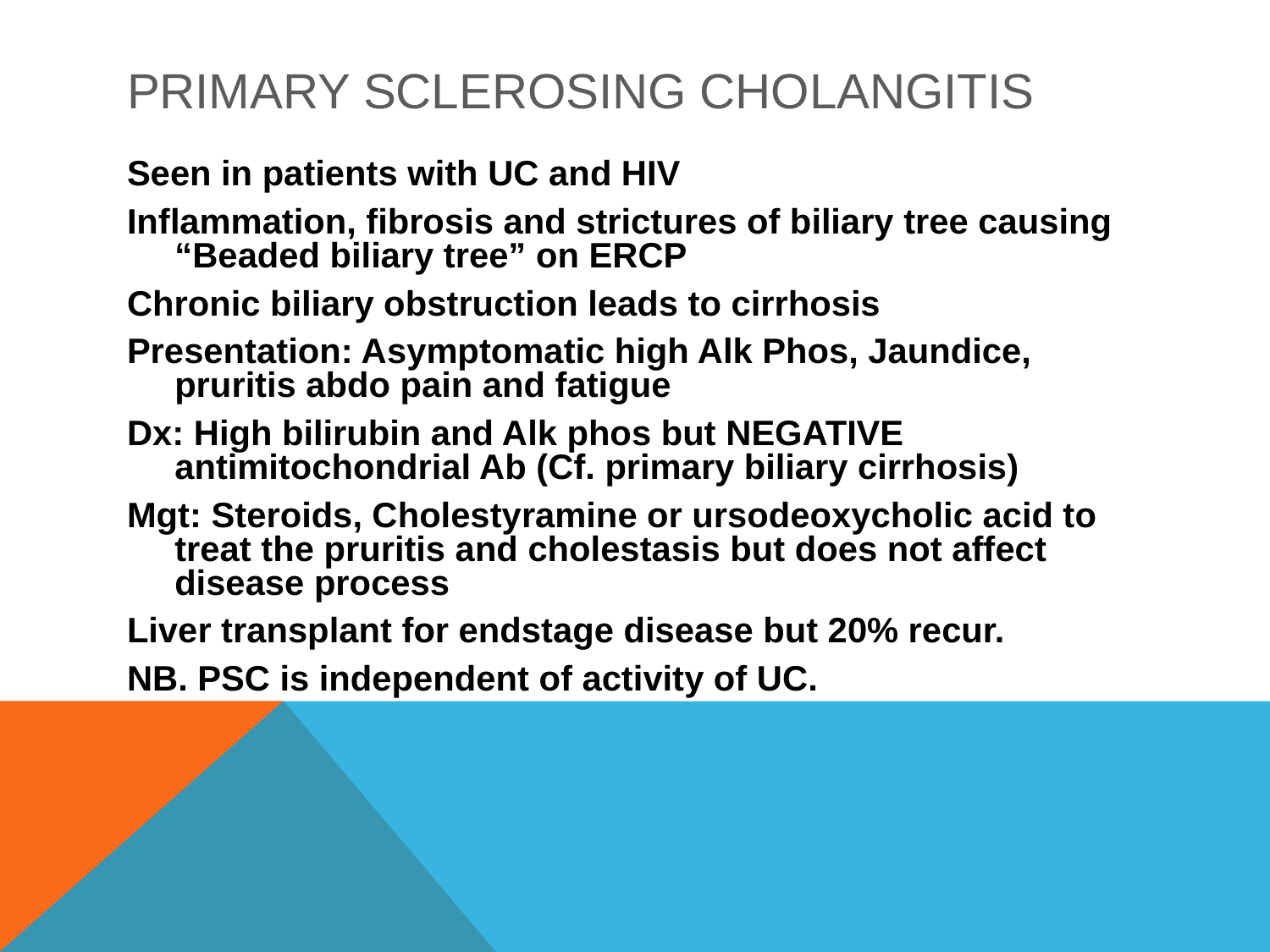

# Primary Sclerosing Cholangitis
Seen in patients with UC and HIV
Inflammation, fibrosis and strictures of biliary tree causing “Beaded biliary tree” on ERCP
Chronic biliary obstruction leads to cirrhosis
Presentation: Asymptomatic high Alk Phos, Jaundice, pruritis abdo pain and fatigue
Dx: High bilirubin and Alk phos but NEGATIVE antimitochondrial Ab (Cf. primary biliary cirrhosis)
Mgt: Steroids, Cholestyramine or ursodeoxycholic acid to treat the pruritis and cholestasis but does not affect disease process
Liver transplant for endstage disease but 20% recur.
NB. PSC is independent of activity of UC.